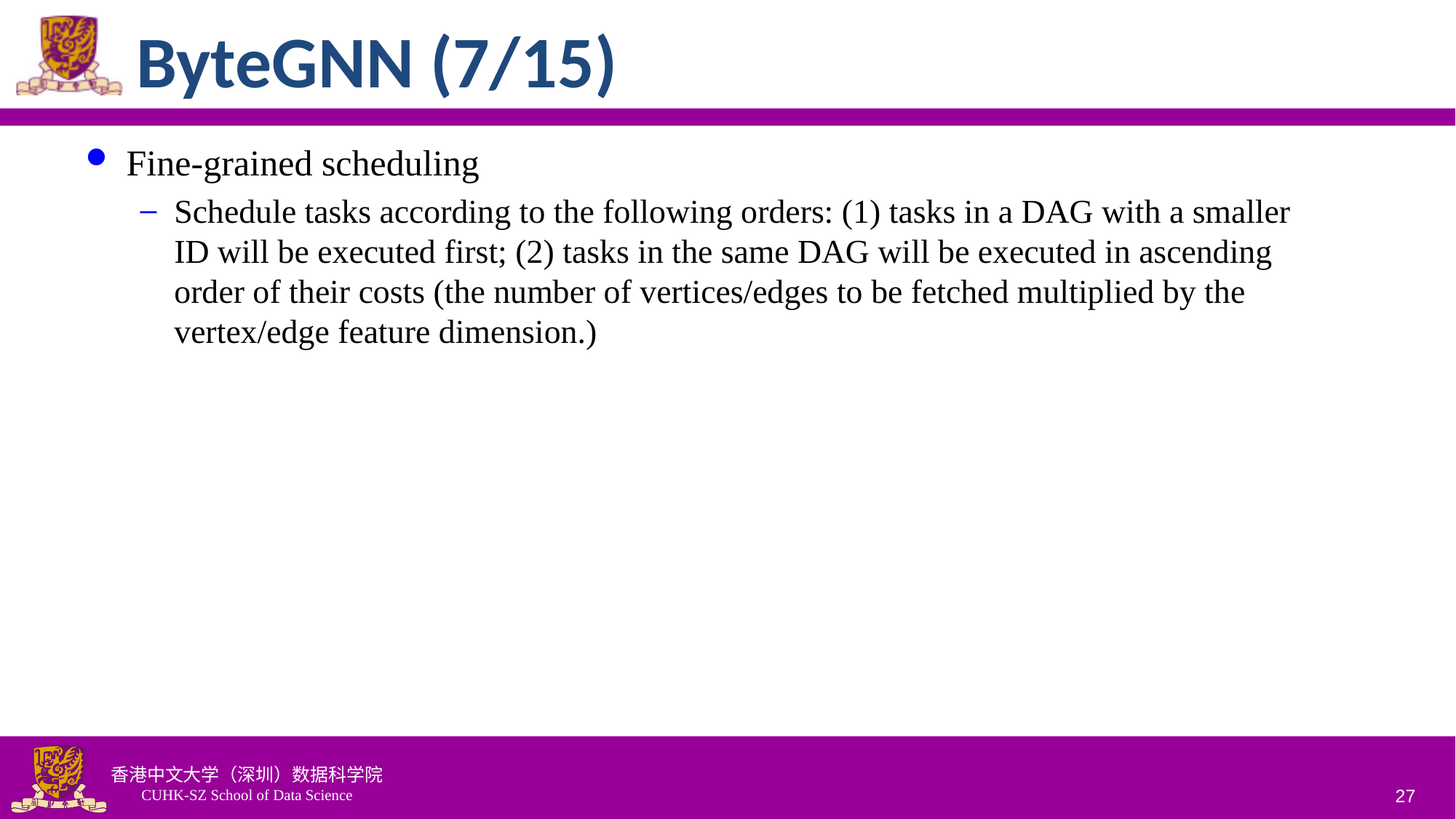

# ByteGNN (7/15)
Fine-grained scheduling
Schedule tasks according to the following orders: (1) tasks in a DAG with a smaller ID will be executed first; (2) tasks in the same DAG will be executed in ascending order of their costs (the number of vertices/edges to be fetched multiplied by the vertex/edge feature dimension.)
27